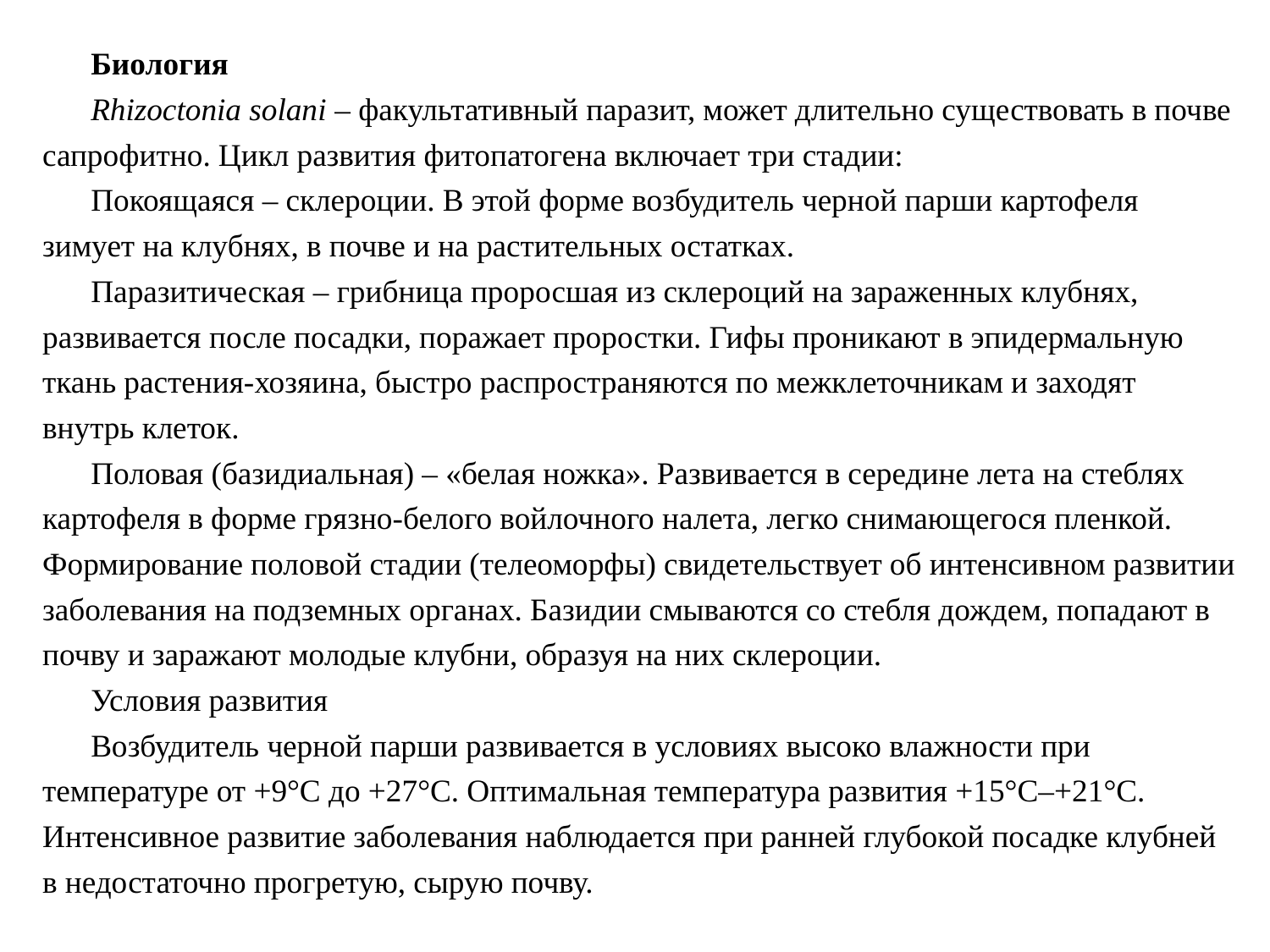

Биология
Rhizoctonia solani – факультативный паразит, может длительно существовать в почве сапрофитно. Цикл развития фитопатогена включает три стадии:
Покоящаяся – склероции. В этой форме возбудитель черной парши картофеля зимует на клубнях, в почве и на растительных остатках.
Паразитическая – грибница проросшая из склероций на зараженных клубнях, развивается после посадки, поражает проростки. Гифы проникают в эпидермальную ткань растения-хозяина, быстро распространяются по межклеточникам и заходят внутрь клеток.
Половая (базидиальная) – «белая ножка». Развивается в середине лета на стеблях картофеля в форме грязно-белого войлочного налета, легко снимающегося пленкой. Формирование половой стадии (телеоморфы) свидетельствует об интенсивном развитии заболевания на подземных органах. Базидии смываются со стебля дождем, попадают в почву и заражают молодые клубни, образуя на них склероции.
Условия развития
Возбудитель черной парши развивается в условиях высоко влажности при температуре от +9°C до +27°C. Оптимальная температура развития +15°C–+21°C. Интенсивное развитие заболевания наблюдается при ранней глубокой посадке клубней в недостаточно прогретую, сырую почву.